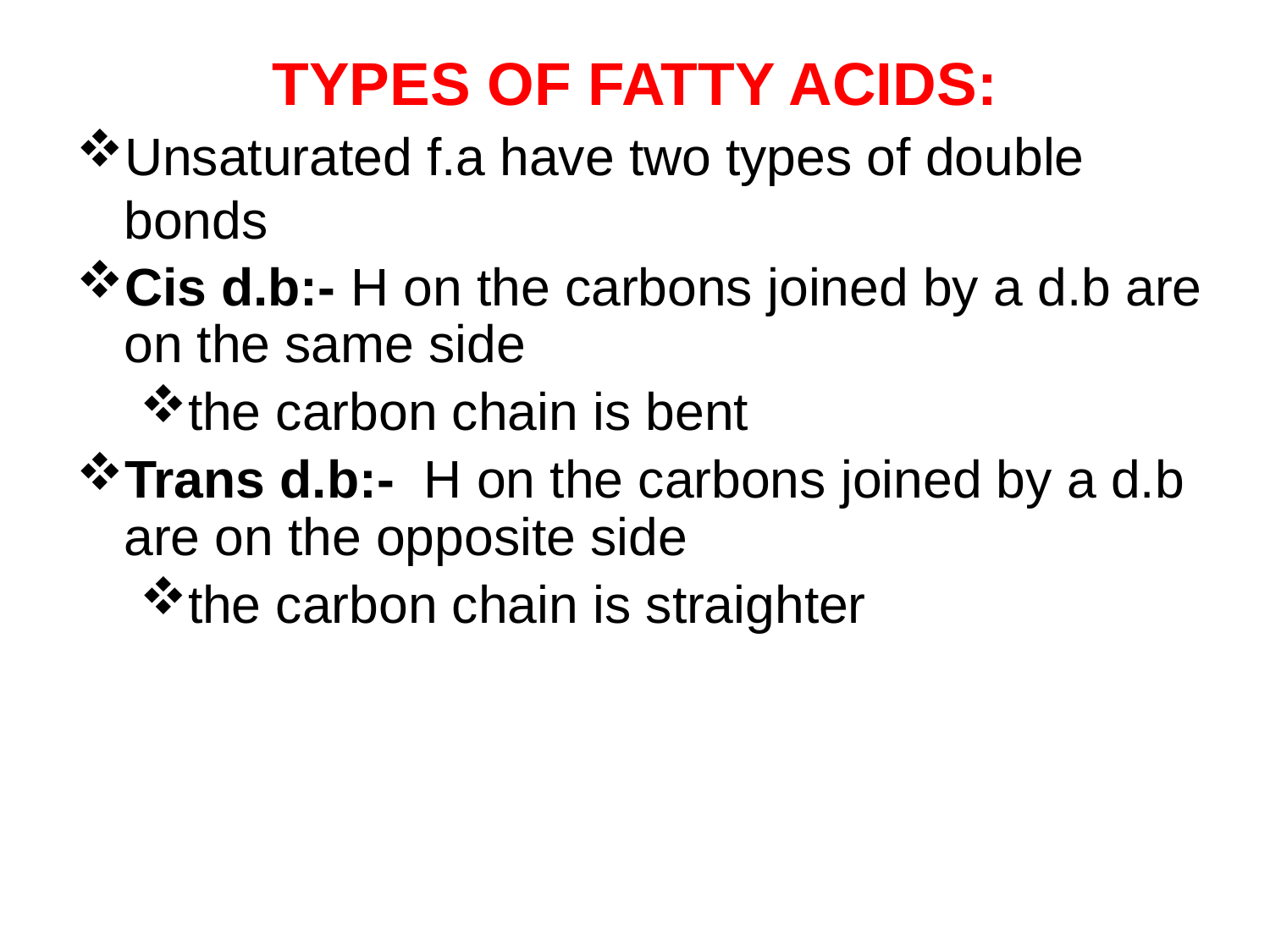

# TYPES OF FATTY ACIDS:
Unsaturated f.a have two types of double bonds
Cis d.b:- H on the carbons joined by a d.b are on the same side
the carbon chain is bent
Trans d.b:-  H on the carbons joined by a d.b are on the opposite side
the carbon chain is straighter